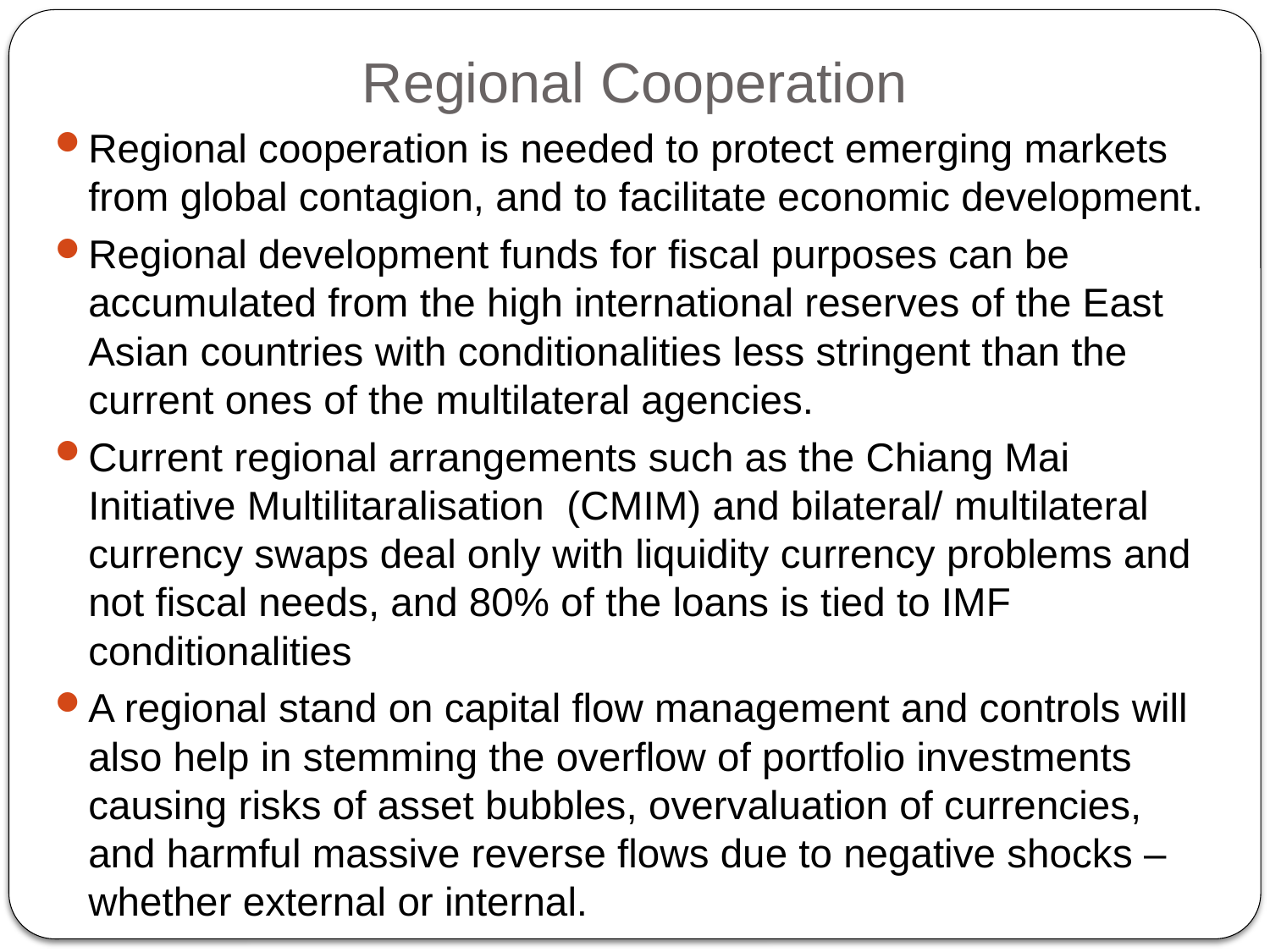

# Regional Cooperation
Regional cooperation is needed to protect emerging markets from global contagion, and to facilitate economic development.
Regional development funds for fiscal purposes can be accumulated from the high international reserves of the East Asian countries with conditionalities less stringent than the current ones of the multilateral agencies.
Current regional arrangements such as the Chiang Mai Initiative Multilitaralisation  (CMIM) and bilateral/ multilateral currency swaps deal only with liquidity currency problems and not fiscal needs, and 80% of the loans is tied to IMF conditionalities
A regional stand on capital flow management and controls will also help in stemming the overflow of portfolio investments causing risks of asset bubbles, overvaluation of currencies,  and harmful massive reverse flows due to negative shocks – whether external or internal.